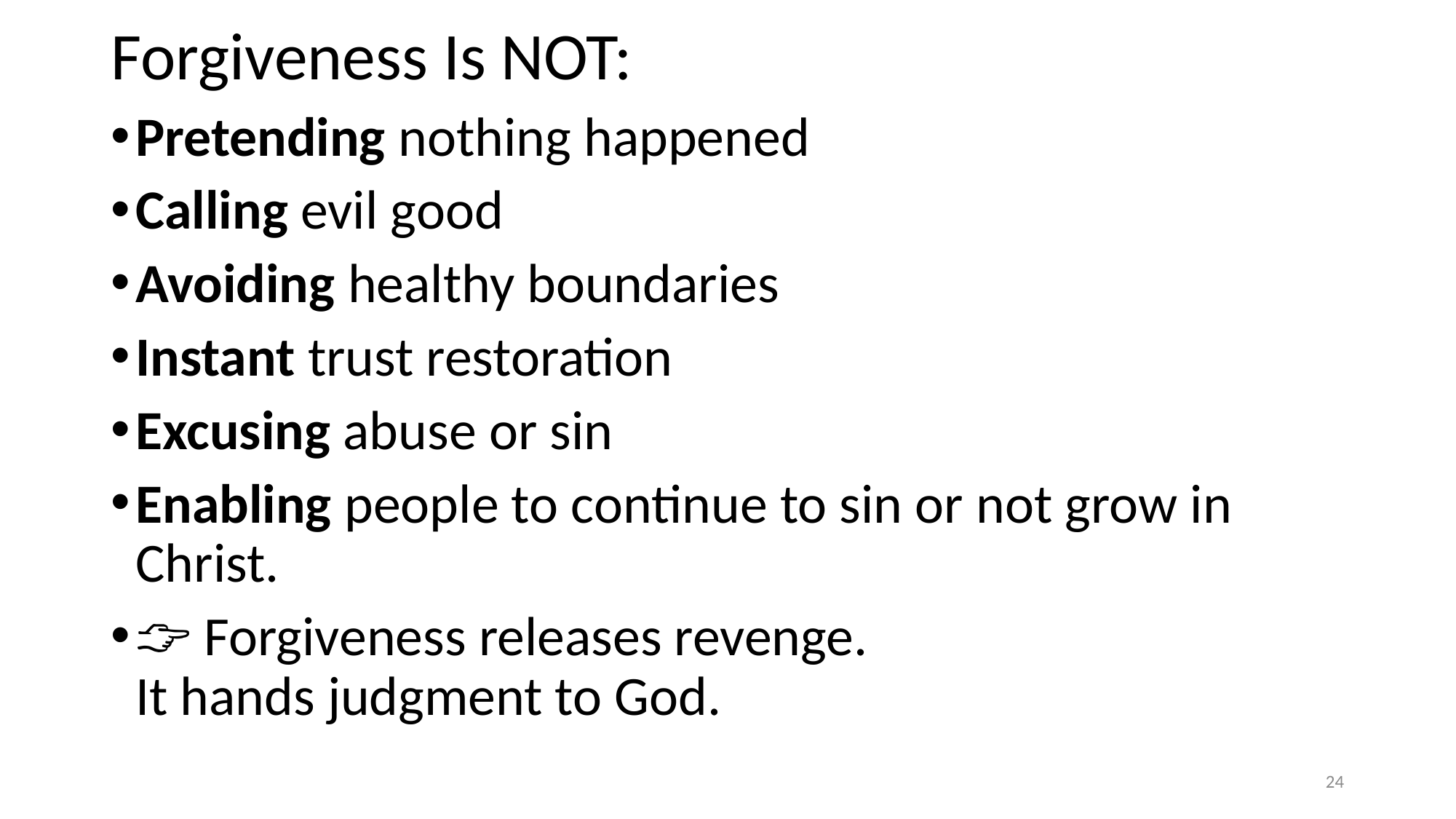

# Forgiveness Is NOT:
Pretending nothing happened
Calling evil good
Avoiding healthy boundaries
Instant trust restoration
Excusing abuse or sin
Enabling people to continue to sin or not grow in Christ.
👉 Forgiveness releases revenge.
It hands judgment to God.

24